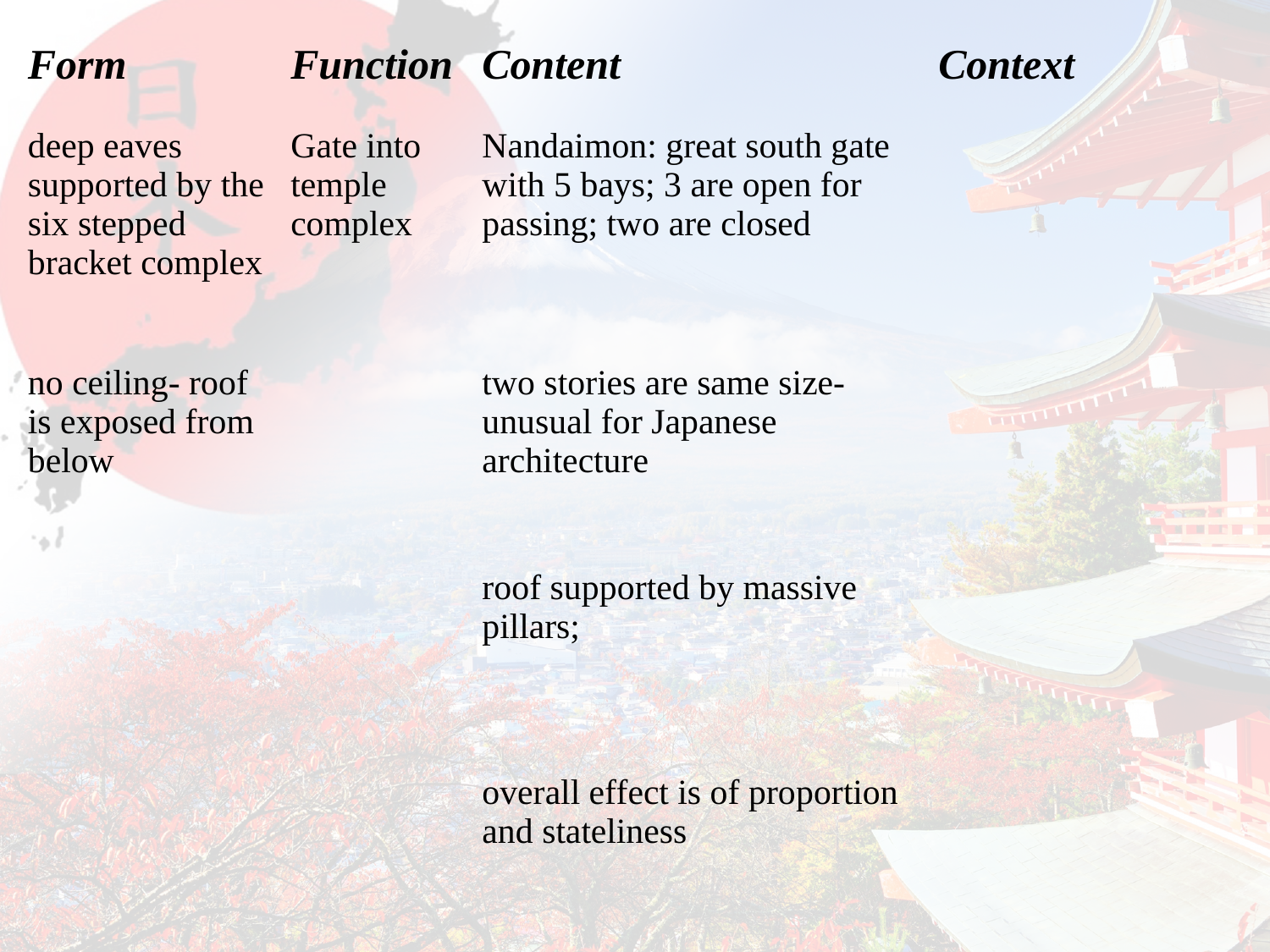

| Form | Function | Content | Context |
| --- | --- | --- | --- |
| deep eaves supported by the six stepped bracket complex | Gate into temple complex | Nandaimon: great south gate with 5 bays; 3 are open for passing; two are closed |  |
| no ceiling- roof is exposed from below |  | two stories are same size- unusual for Japanese architecture |  |
|  |  | roof supported by massive pillars; |  |
|  |  | overall effect is of proportion and stateliness |  |